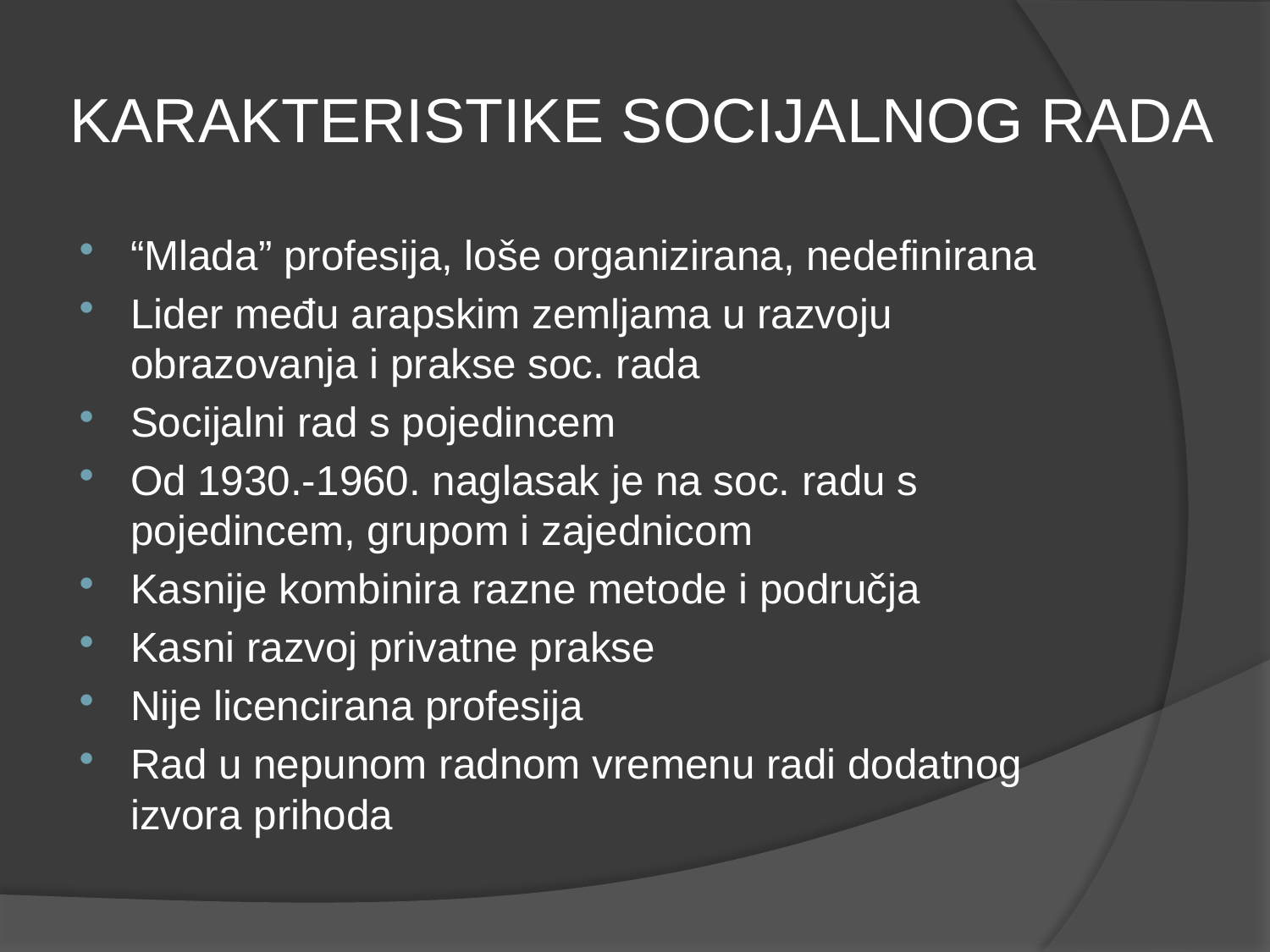

# KARAKTERISTIKE SOCIJALNOG RADA
“Mlada” profesija, loše organizirana, nedefinirana
Lider među arapskim zemljama u razvoju obrazovanja i prakse soc. rada
Socijalni rad s pojedincem
Od 1930.-1960. naglasak je na soc. radu s pojedincem, grupom i zajednicom
Kasnije kombinira razne metode i područja
Kasni razvoj privatne prakse
Nije licencirana profesija
Rad u nepunom radnom vremenu radi dodatnog izvora prihoda